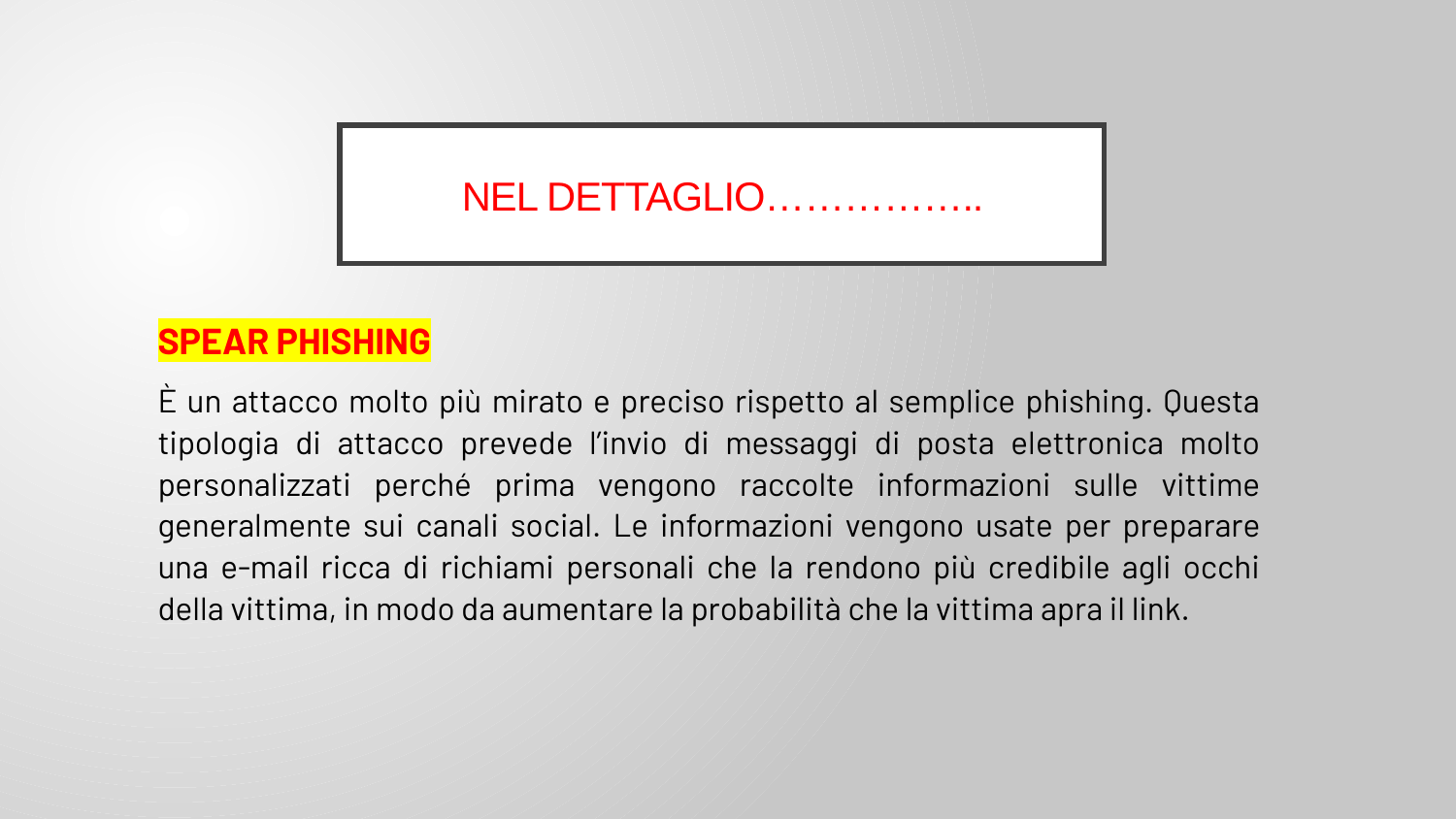

# Nel dettaglio……………..
SPEAR PHISHING
È un attacco molto più mirato e preciso rispetto al semplice phishing. Questa tipologia di attacco prevede l’invio di messaggi di posta elettronica molto personalizzati perché prima vengono raccolte informazioni sulle vittime generalmente sui canali social. Le informazioni vengono usate per preparare una e-mail ricca di richiami personali che la rendono più credibile agli occhi della vittima, in modo da aumentare la probabilità che la vittima apra il link.